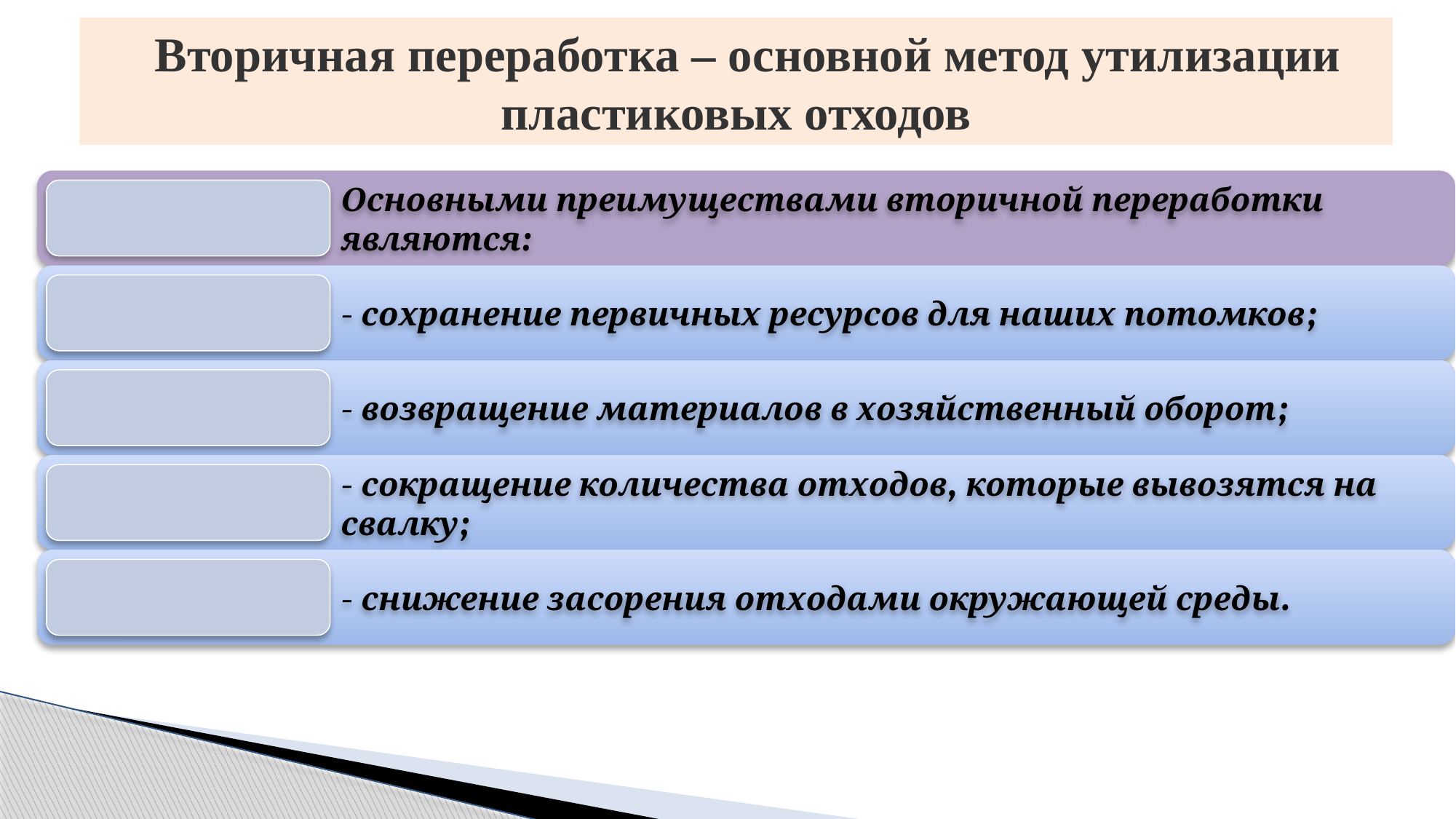

Вторичная переработка – основной метод утилизации
пластиковых отходов

Основными преимуществами вторичной переработки являются:
- сохранение первичных ресурсов для наших потомков;
- возвращение материалов в хозяйственный оборот;
- сокращение количества отходов, которые вывозятся на свалку;
- снижение засорения отходами окружающей среды.